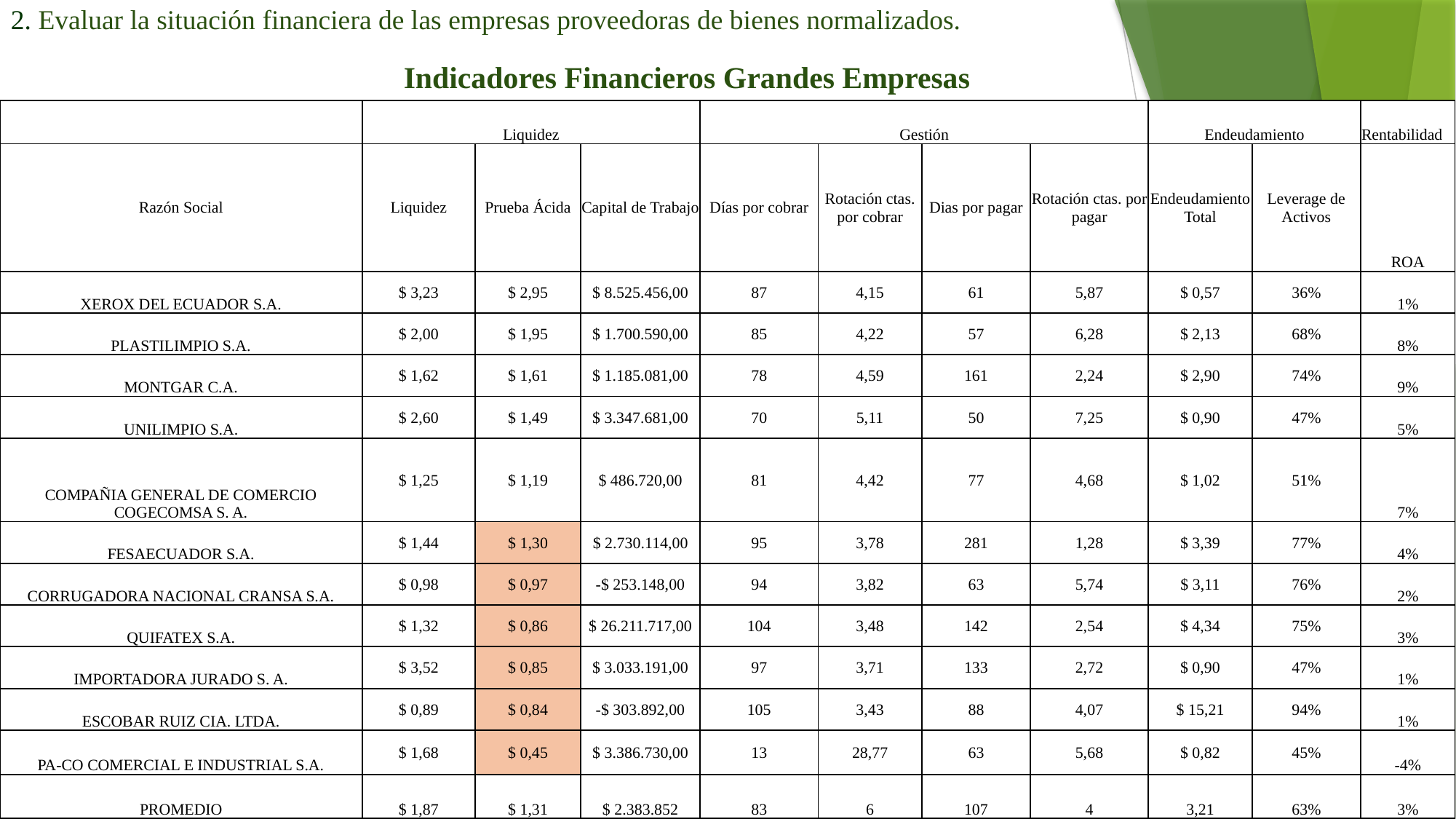

2. Evaluar la situación financiera de las empresas proveedoras de bienes normalizados.
Indicadores Financieros Grandes Empresas
|  | Liquidez |  |  | Gestión |  |  |  | Endeudamiento |  | Rentabilidad |
| --- | --- | --- | --- | --- | --- | --- | --- | --- | --- | --- |
| Razón Social | Liquidez | Prueba Ácida | Capital de Trabajo | Días por cobrar | Rotación ctas. por cobrar | Dias por pagar | Rotación ctas. por pagar | Endeudamiento Total | Leverage de Activos | ROA |
| XEROX DEL ECUADOR S.A. | $ 3,23 | $ 2,95 | $ 8.525.456,00 | 87 | 4,15 | 61 | 5,87 | $ 0,57 | 36% | 1% |
| PLASTILIMPIO S.A. | $ 2,00 | $ 1,95 | $ 1.700.590,00 | 85 | 4,22 | 57 | 6,28 | $ 2,13 | 68% | 8% |
| MONTGAR C.A. | $ 1,62 | $ 1,61 | $ 1.185.081,00 | 78 | 4,59 | 161 | 2,24 | $ 2,90 | 74% | 9% |
| UNILIMPIO S.A. | $ 2,60 | $ 1,49 | $ 3.347.681,00 | 70 | 5,11 | 50 | 7,25 | $ 0,90 | 47% | 5% |
| COMPAÑIA GENERAL DE COMERCIO COGECOMSA S. A. | $ 1,25 | $ 1,19 | $ 486.720,00 | 81 | 4,42 | 77 | 4,68 | $ 1,02 | 51% | 7% |
| FESAECUADOR S.A. | $ 1,44 | $ 1,30 | $ 2.730.114,00 | 95 | 3,78 | 281 | 1,28 | $ 3,39 | 77% | 4% |
| CORRUGADORA NACIONAL CRANSA S.A. | $ 0,98 | $ 0,97 | -$ 253.148,00 | 94 | 3,82 | 63 | 5,74 | $ 3,11 | 76% | 2% |
| QUIFATEX S.A. | $ 1,32 | $ 0,86 | $ 26.211.717,00 | 104 | 3,48 | 142 | 2,54 | $ 4,34 | 75% | 3% |
| IMPORTADORA JURADO S. A. | $ 3,52 | $ 0,85 | $ 3.033.191,00 | 97 | 3,71 | 133 | 2,72 | $ 0,90 | 47% | 1% |
| ESCOBAR RUIZ CIA. LTDA. | $ 0,89 | $ 0,84 | -$ 303.892,00 | 105 | 3,43 | 88 | 4,07 | $ 15,21 | 94% | 1% |
| PA-CO COMERCIAL E INDUSTRIAL S.A. | $ 1,68 | $ 0,45 | $ 3.386.730,00 | 13 | 28,77 | 63 | 5,68 | $ 0,82 | 45% | -4% |
| PROMEDIO | $ 1,87 | $ 1,31 | $ 2.383.852 | 83 | 6 | 107 | 4 | 3,21 | 63% | 3% |